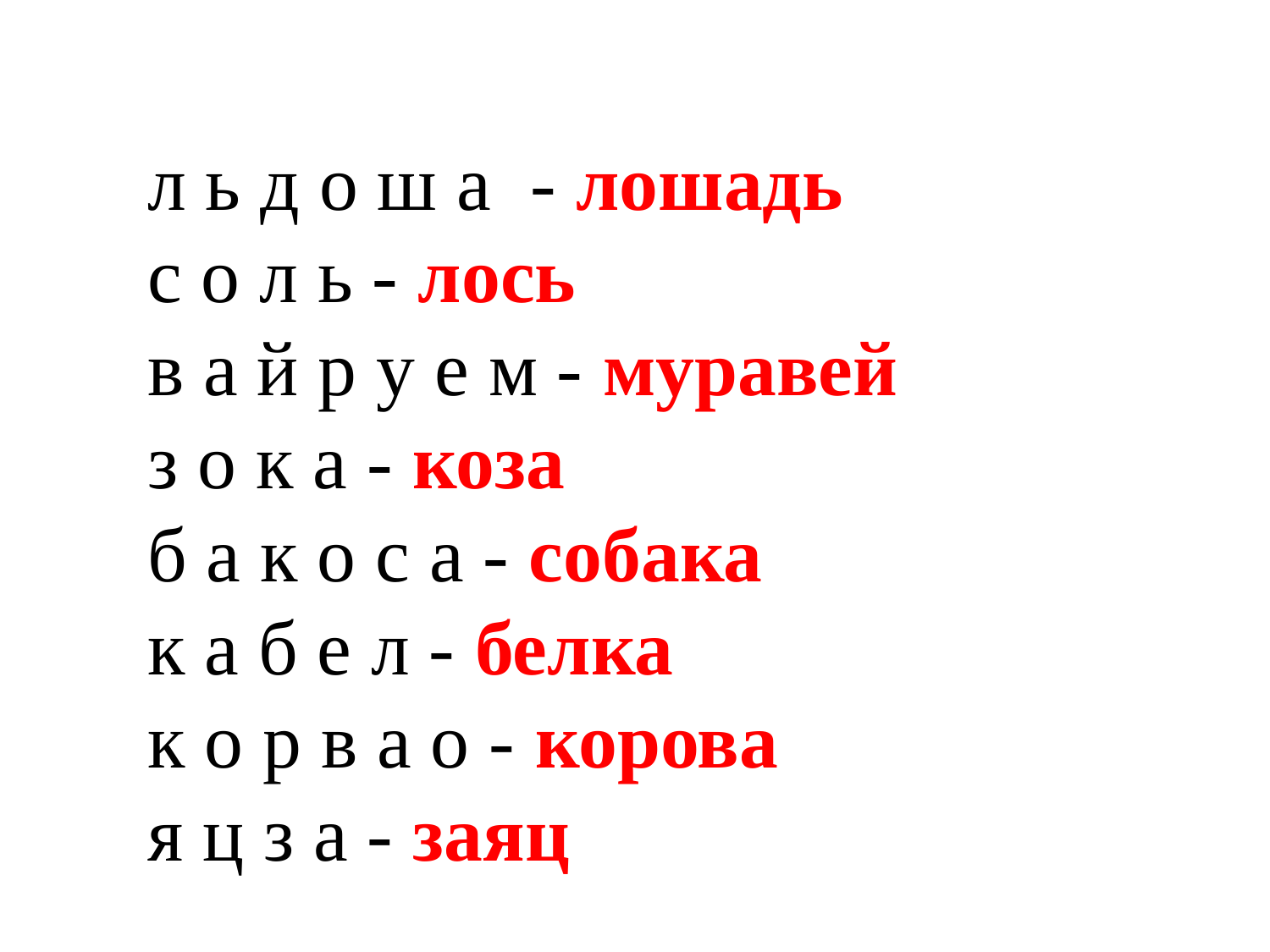

л ь д о ш а  - лошадь
с о л ь - лось
в а й р у е м - муравей
з о к а - коза
б а к о с а - собака
к а б е л - белка
к о р в а о - корова
я ц з а - заяц